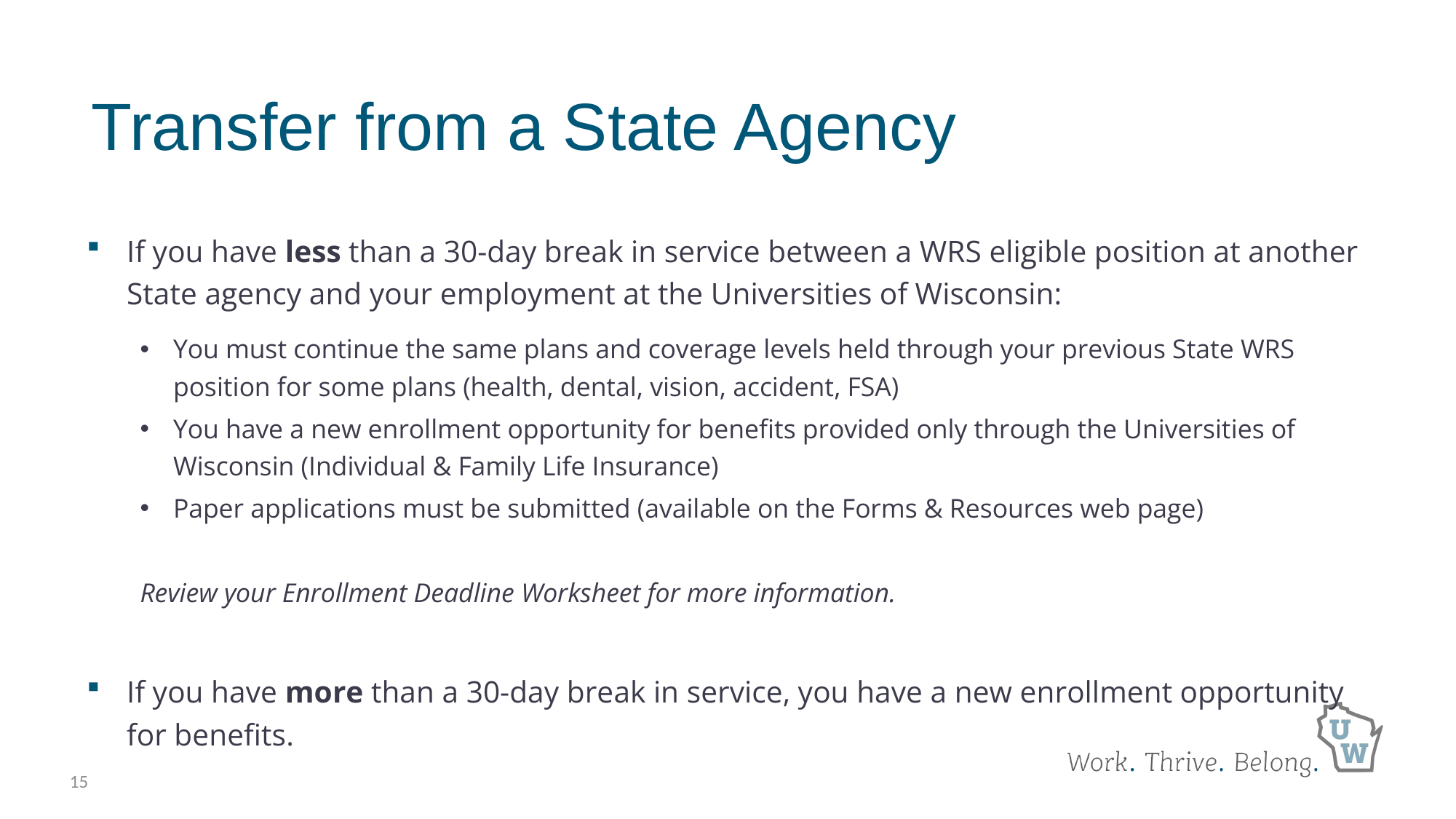

# Transfer from a State Agency
If you have less than a 30-day break in service between a WRS eligible position at another State agency and your employment at the Universities of Wisconsin:
You must continue the same plans and coverage levels held through your previous State WRS position for some plans (health, dental, vision, accident, FSA)
You have a new enrollment opportunity for benefits provided only through the Universities of Wisconsin (Individual & Family Life Insurance)
Paper applications must be submitted (available on the Forms & Resources web page)

Review your Enrollment Deadline Worksheet for more information.

If you have more than a 30-day break in service, you have a new enrollment opportunity for benefits.

15